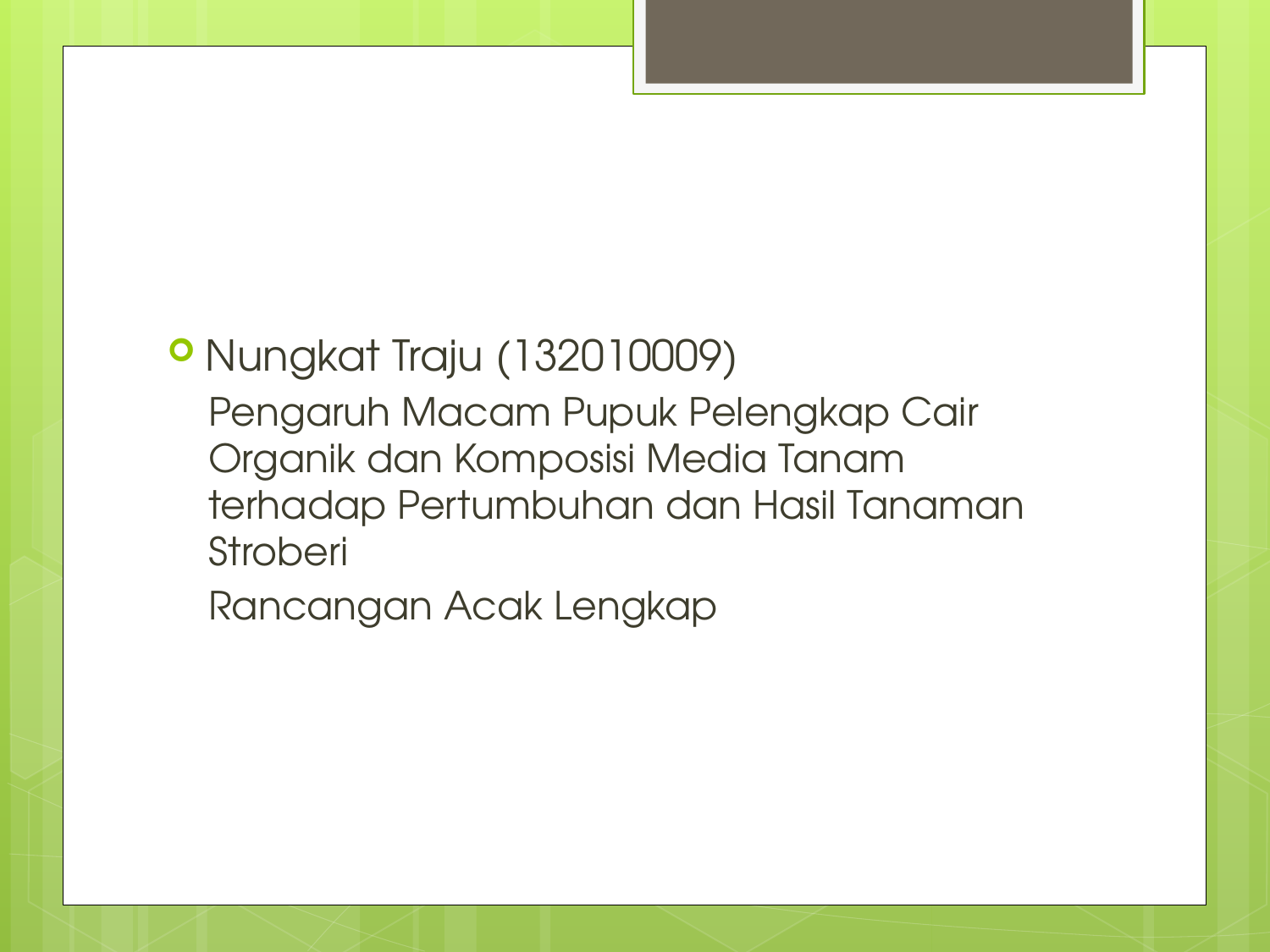

#
Nungkat Traju (132010009)
Pengaruh Macam Pupuk Pelengkap Cair Organik dan Komposisi Media Tanam terhadap Pertumbuhan dan Hasil Tanaman Stroberi
Rancangan Acak Lengkap